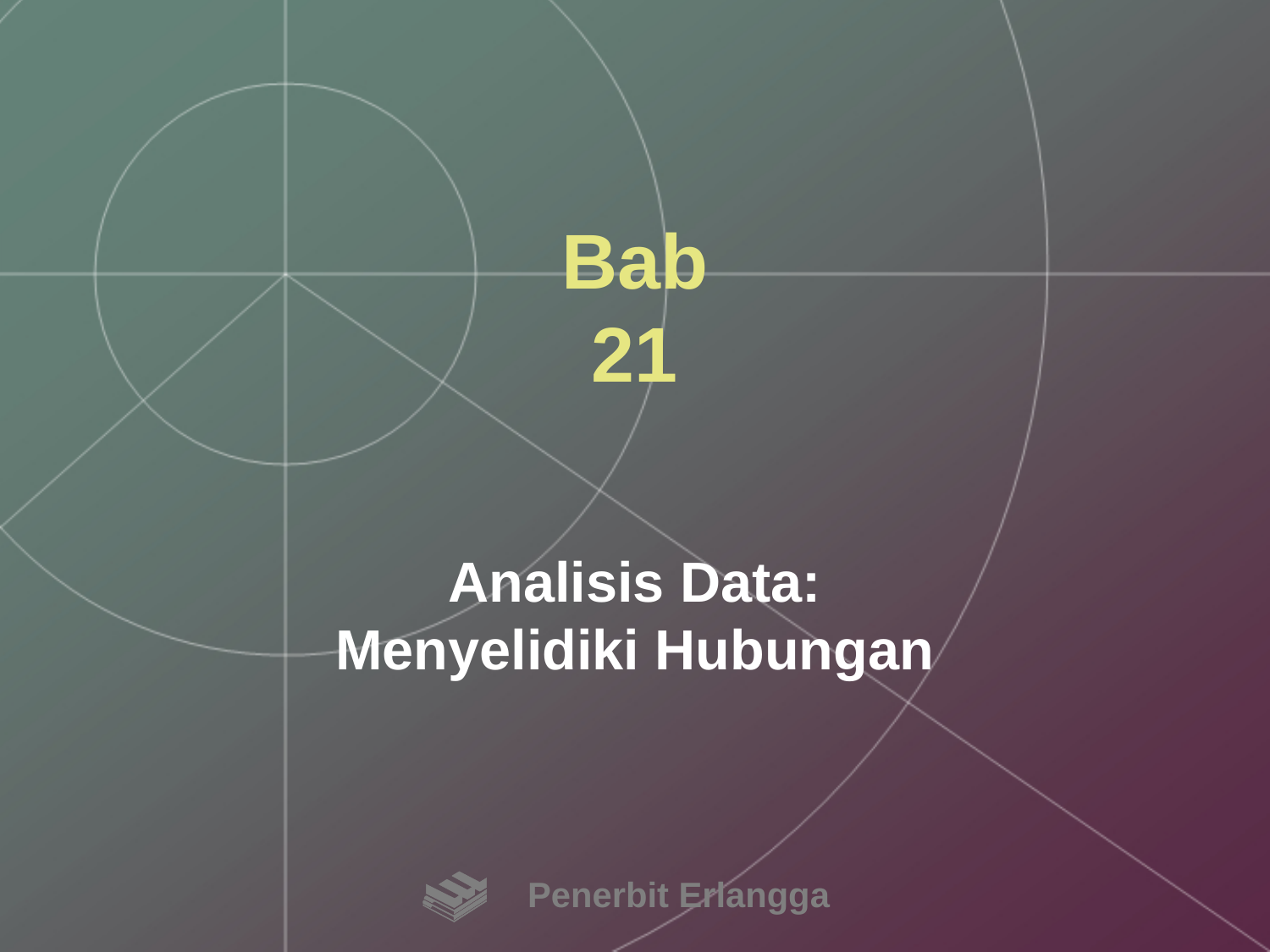

# Bab 21
Analisis Data:
Menyelidiki Hubungan
Penerbit Erlangga